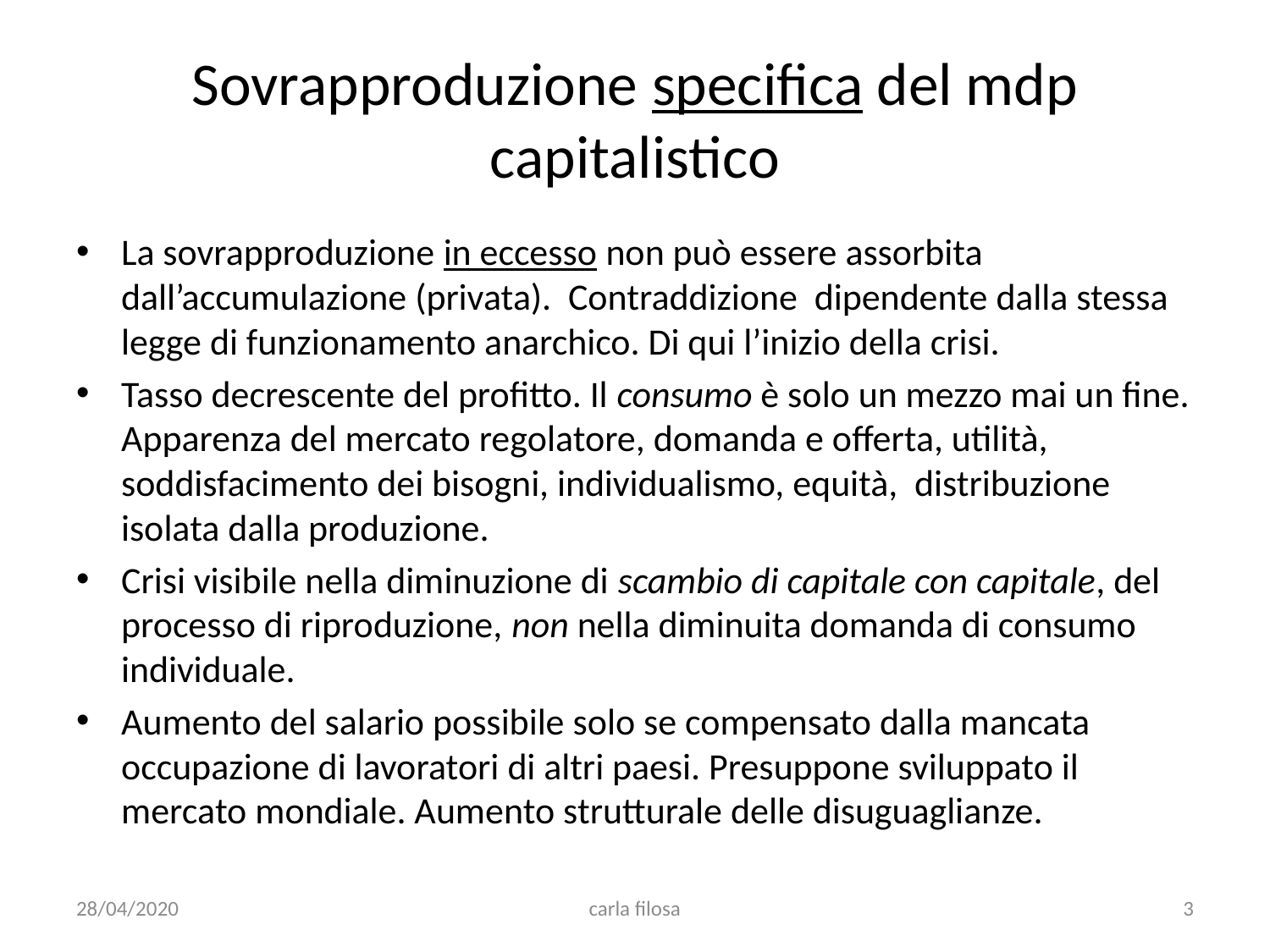

# Sovrapproduzione specifica del mdp capitalistico
La sovrapproduzione in eccesso non può essere assorbita dall’accumulazione (privata).  Contraddizione  dipendente dalla stessa legge di funzionamento anarchico. Di qui l’inizio della crisi.
Tasso decrescente del profitto. Il consumo è solo un mezzo mai un fine. Apparenza del mercato regolatore, domanda e offerta, utilità, soddisfacimento dei bisogni, individualismo, equità,  distribuzione isolata dalla produzione.
Crisi visibile nella diminuzione di scambio di capitale con capitale, del processo di riproduzione, non nella diminuita domanda di consumo individuale.
Aumento del salario possibile solo se compensato dalla mancata occupazione di lavoratori di altri paesi. Presuppone sviluppato il mercato mondiale. Aumento strutturale delle disuguaglianze.
28/04/2020
carla filosa
3